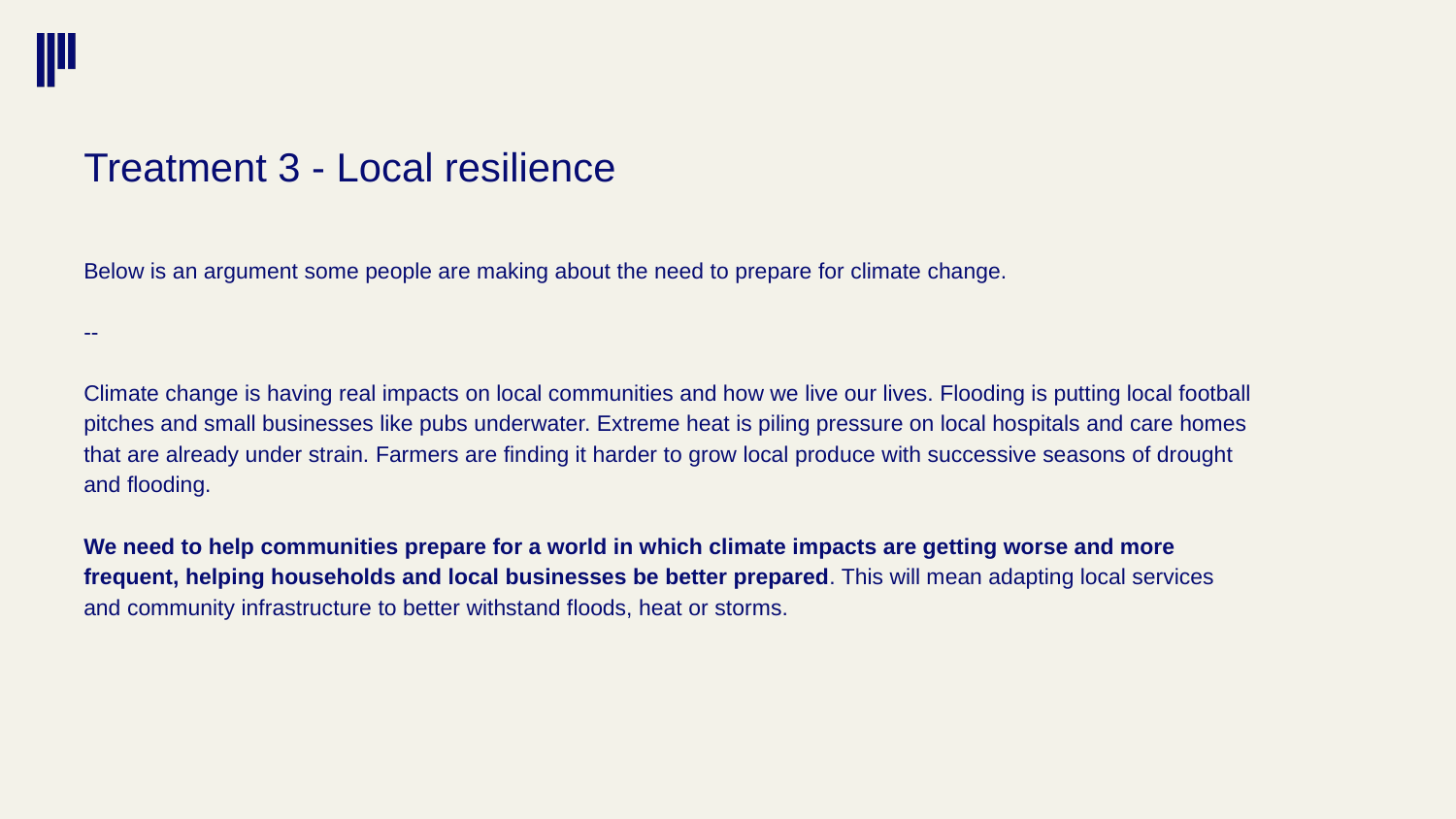

Treatment 3 - Local resilience
Below is an argument some people are making about the need to prepare for climate change.
--

Climate change is having real impacts on local communities and how we live our lives. Flooding is putting local football pitches and small businesses like pubs underwater. Extreme heat is piling pressure on local hospitals and care homes that are already under strain. Farmers are finding it harder to grow local produce with successive seasons of drought and flooding.

We need to help communities prepare for a world in which climate impacts are getting worse and more frequent, helping households and local businesses be better prepared. This will mean adapting local services and community infrastructure to better withstand floods, heat or storms.